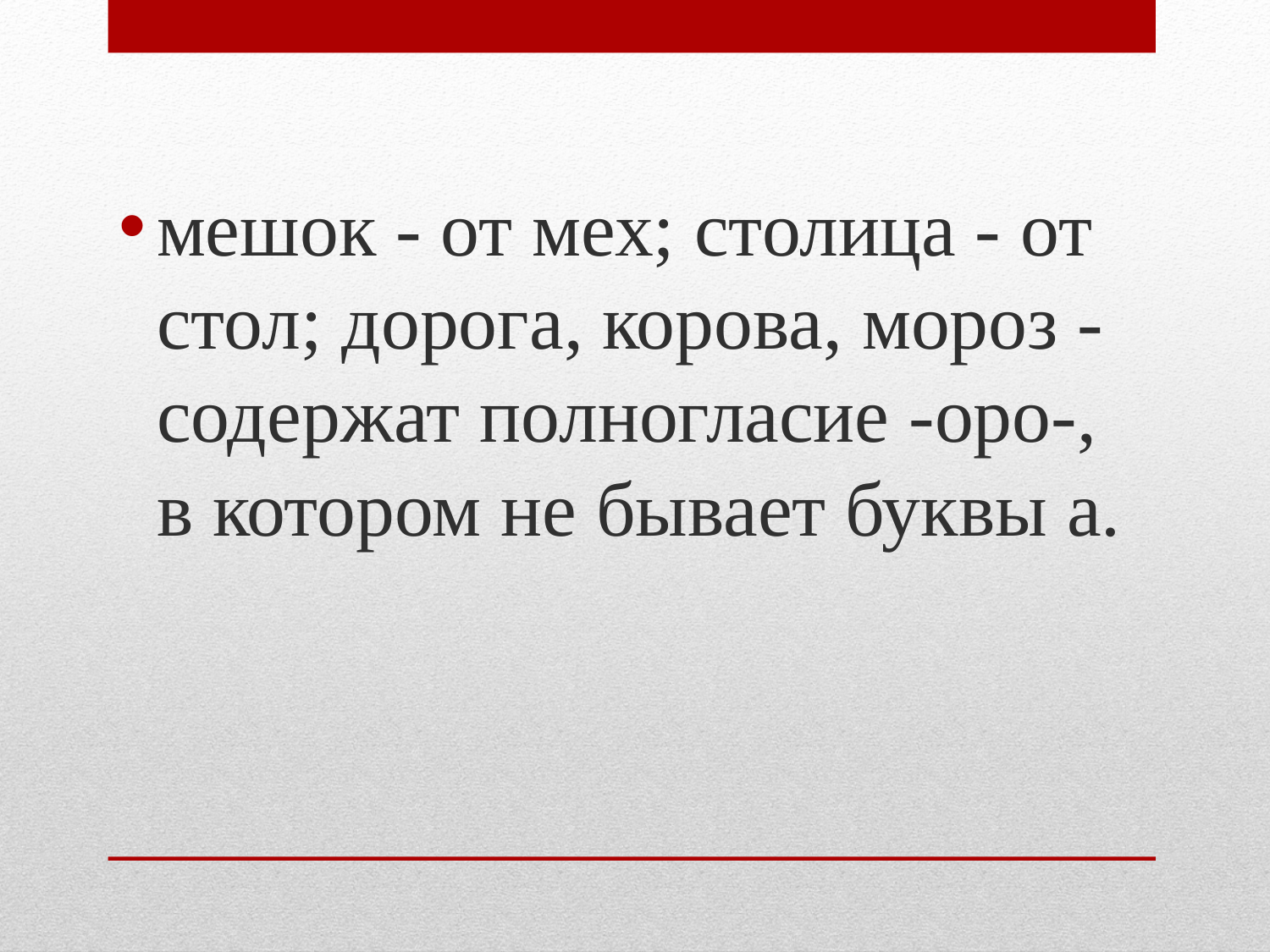

мешок - от мех; столица - от стол; дорога, корова, мороз - содержат полногласие -оро-, в котором не бывает буквы а.